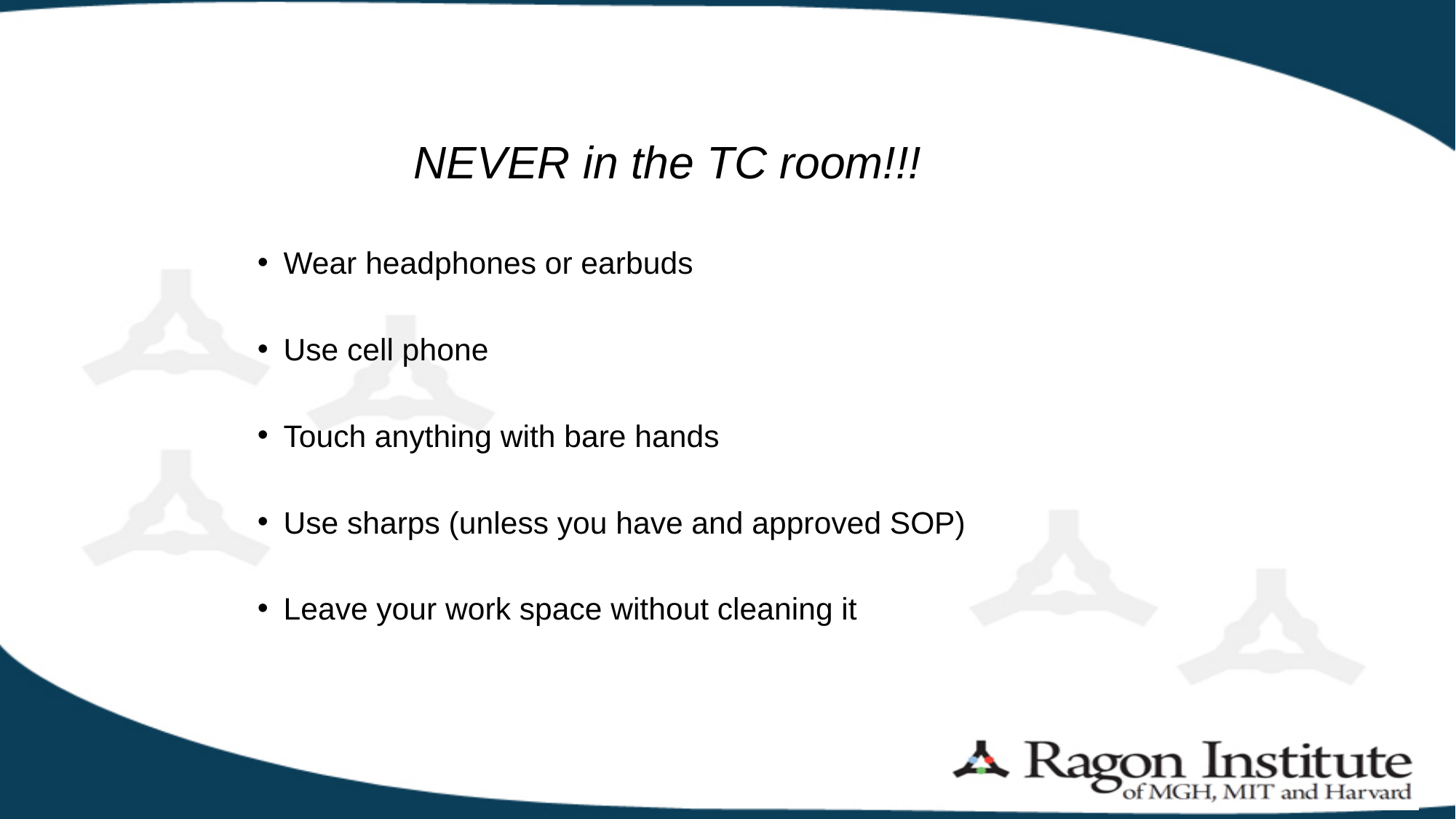

# NEVER in the TC room!!!
Wear headphones or earbuds

Use cell phone

Touch anything with bare hands

Use sharps (unless you have and approved SOP)

Leave your work space without cleaning it